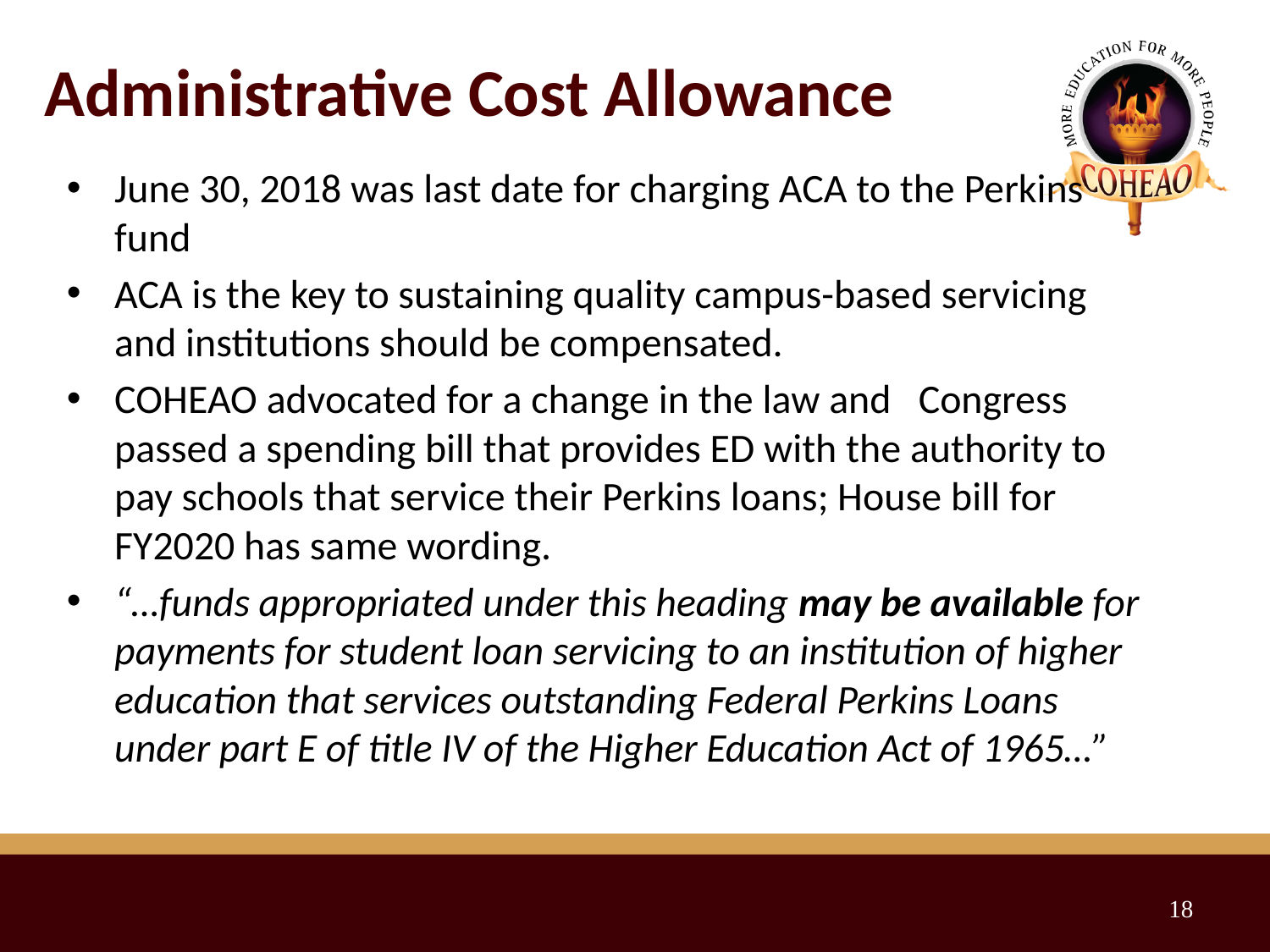

# Administrative Cost Allowance
June 30, 2018 was last date for charging ACA to the Perkins fund
ACA is the key to sustaining quality campus-based servicing and institutions should be compensated.
COHEAO advocated for a change in the law and   Congress passed a spending bill that provides ED with the authority to pay schools that service their Perkins loans; House bill for FY2020 has same wording.
“…funds appropriated under this heading may be available for payments for student loan servicing to an institution of higher education that services outstanding Federal Perkins Loans under part E of title IV of the Higher Education Act of 1965…”

18